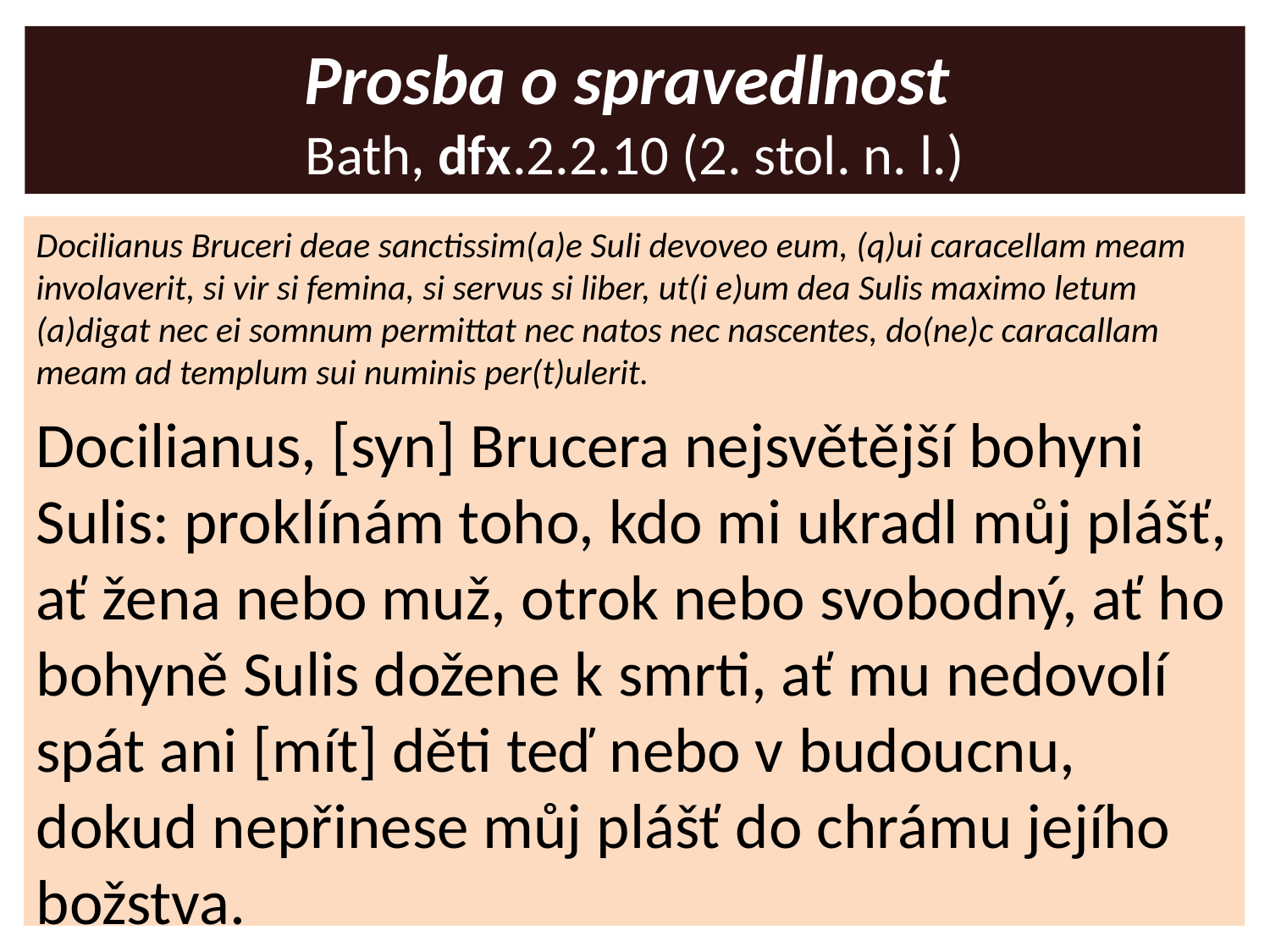

# Prosba o spravedlnost Bath, dfx.2.2.10 (2. stol. n. l.)
Docilianus Bruceri deae sanctissim(a)e Suli devoveo eum, (q)ui caracellam meam involaverit, si vir si femina, si servus si liber, ut(i e)um dea Sulis maximo letum  (a)digat nec ei somnum permittat nec natos nec nascentes, do(ne)c caracallam meam ad templum sui numinis per(t)ulerit.
Docilianus, [syn] Brucera nejsvětější bohyni Sulis: proklínám toho, kdo mi ukradl můj plášť, ať žena nebo muž, otrok nebo svobodný, ať ho bohyně Sulis dožene k smrti, ať mu nedovolí spát ani [mít] děti teď nebo v budoucnu, dokud nepřinese můj plášť do chrámu jejího božstva.